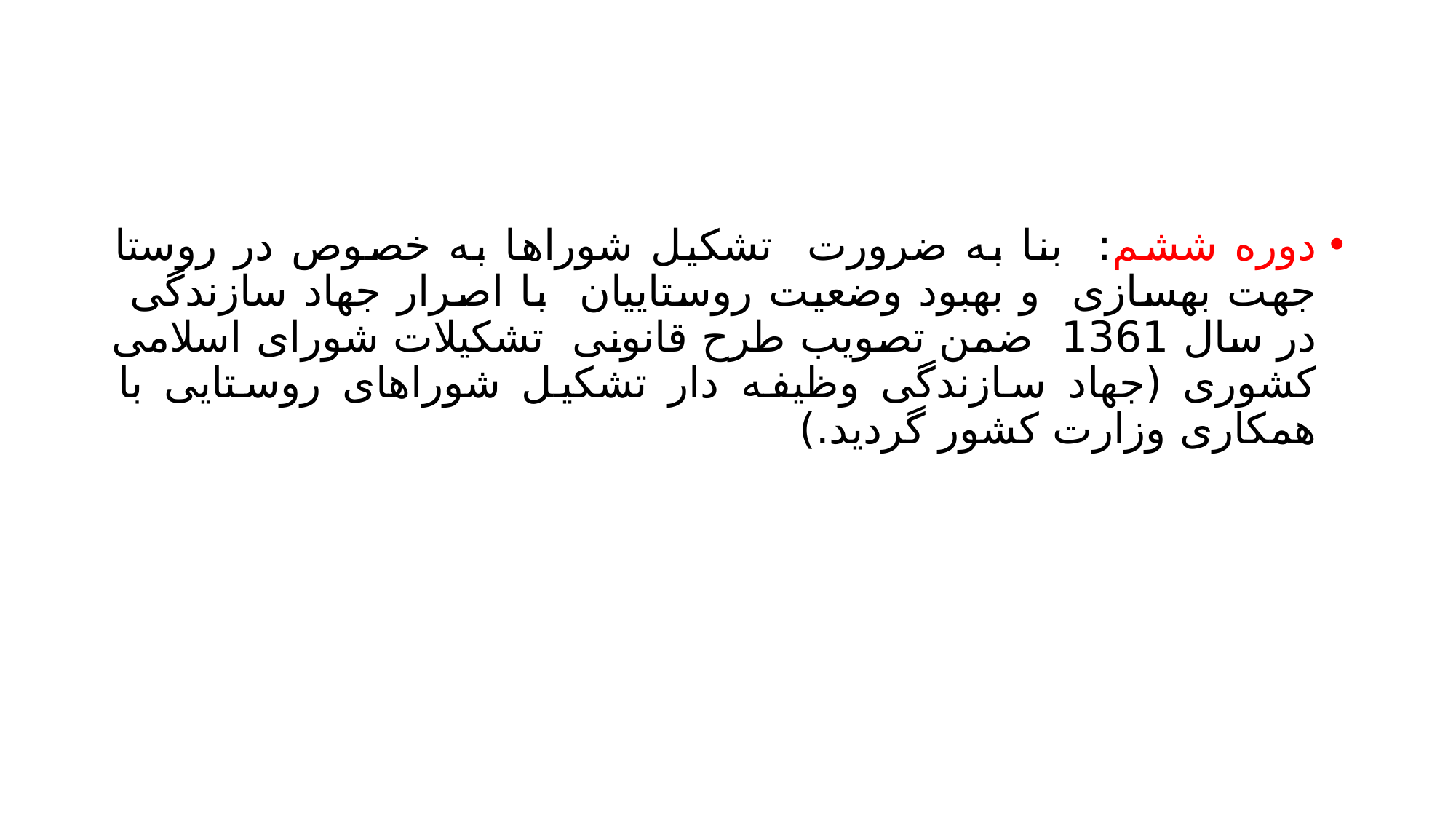

#
دوره ششم:  بنا به ضرورت  تشکیل شوراها به خصوص در روستا جهت بهسازی  و بهبود وضعیت روستاییان  با اصرار جهاد سازندگی  در سال 1361  ضمن تصویب طرح قانونی  تشکیلات شورای اسلامی کشوری (جهاد سازندگی وظیفه دار تشکیل شوراهای روستایی با همکاری وزارت کشور گردید.)